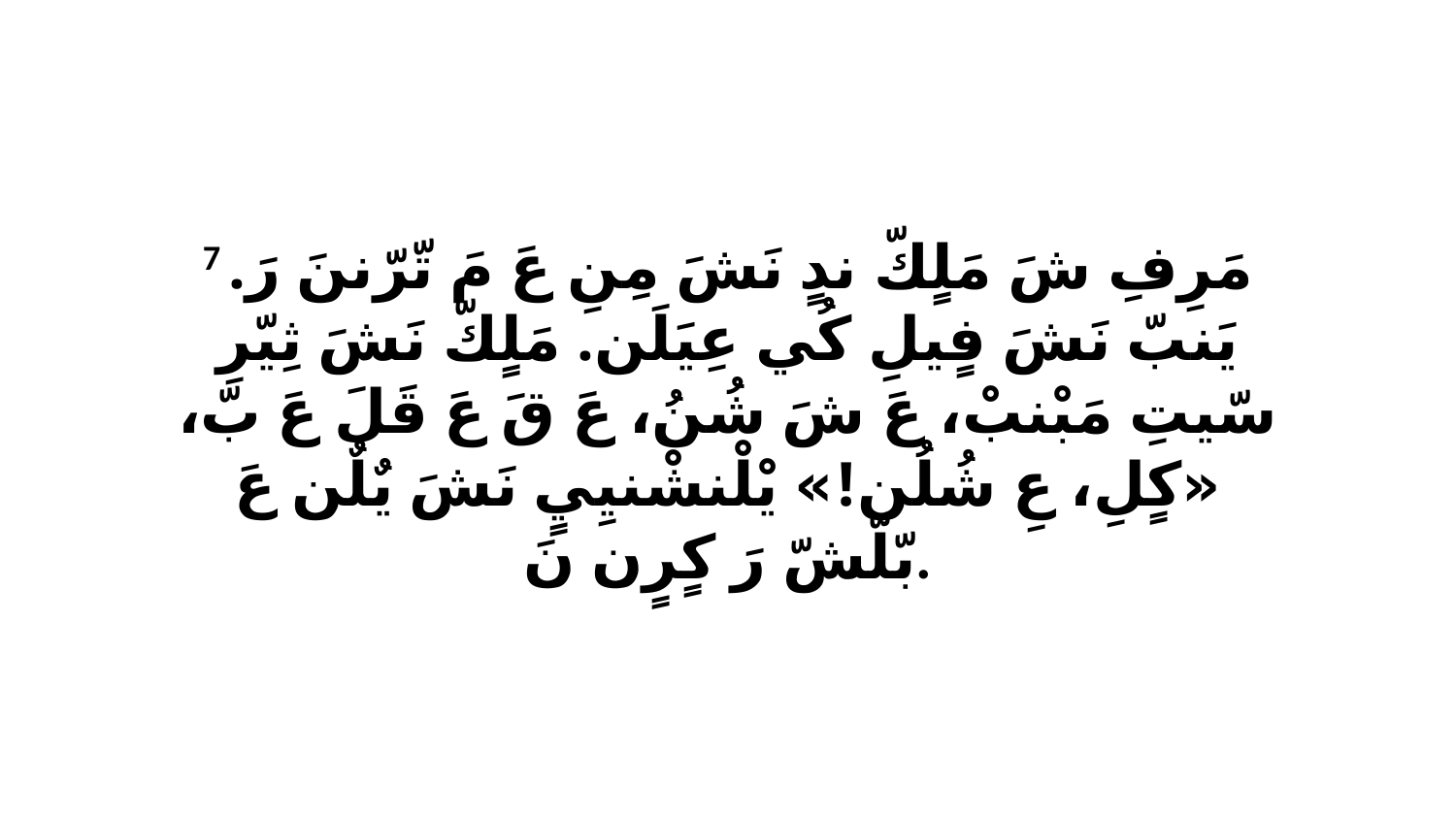

7 مَرِفِ شَ مَلٍكّ ندٍ نَشَ مِنِ عَ مَ تّرّننَ رَ. يَنبّ نَشَ فٍيلِ كُي عِيَلَن. مَلٍكّ نَشَ ثِيّرِ سّيتِ مَبْنبْ، عَ شَ شُنُ، عَ قَ عَ قَلَ عَ بّ، «كٍلِ، عِ شُلُن!» يْلْنشْنيِيٍ نَشَ يٌلٌن عَ بّلّشّ رَ كٍرٍن نَ.